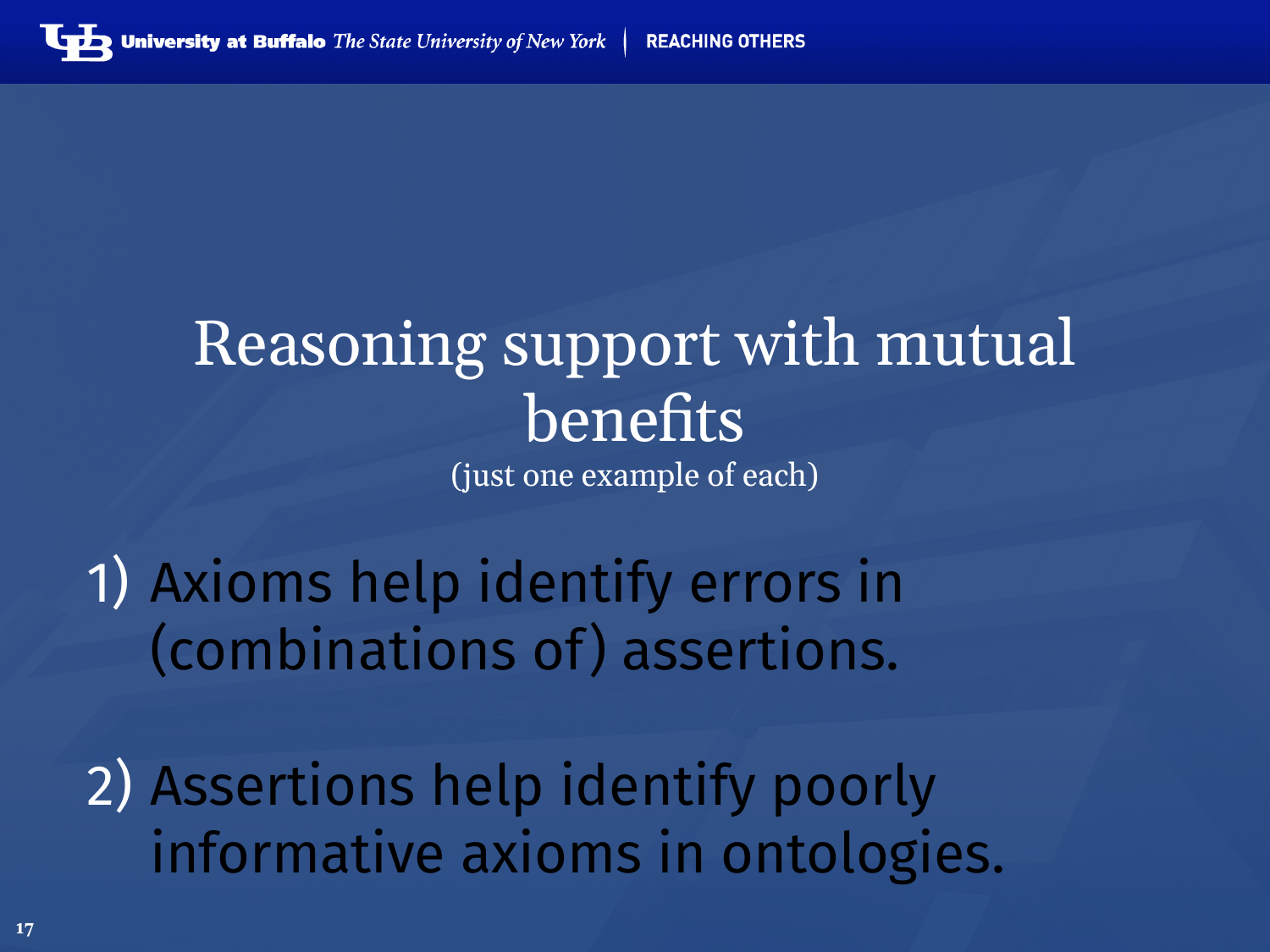

# Reasoning support with mutual benefits (just one example of each)
Axioms help identify errors in (combinations of) assertions.

Assertions help identify poorly informative axioms in ontologies.